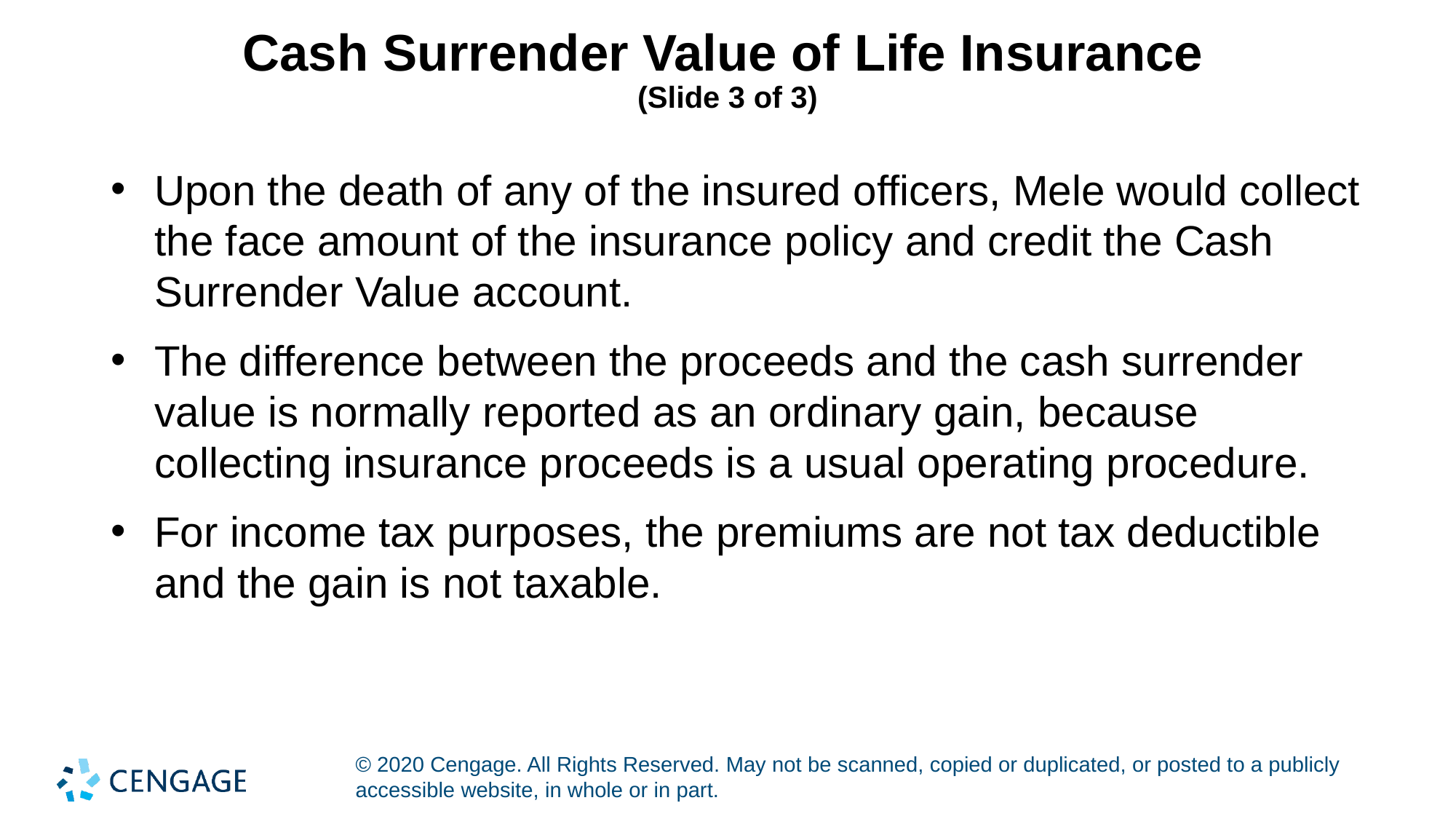

# Cash Surrender Value of Life Insurance (Slide 3 of 3)
Upon the death of any of the insured officers, Mele would collect the face amount of the insurance policy and credit the Cash Surrender Value account.
The difference between the proceeds and the cash surrender value is normally reported as an ordinary gain, because collecting insurance proceeds is a usual operating procedure.
For income tax purposes, the premiums are not tax deductible and the gain is not taxable.